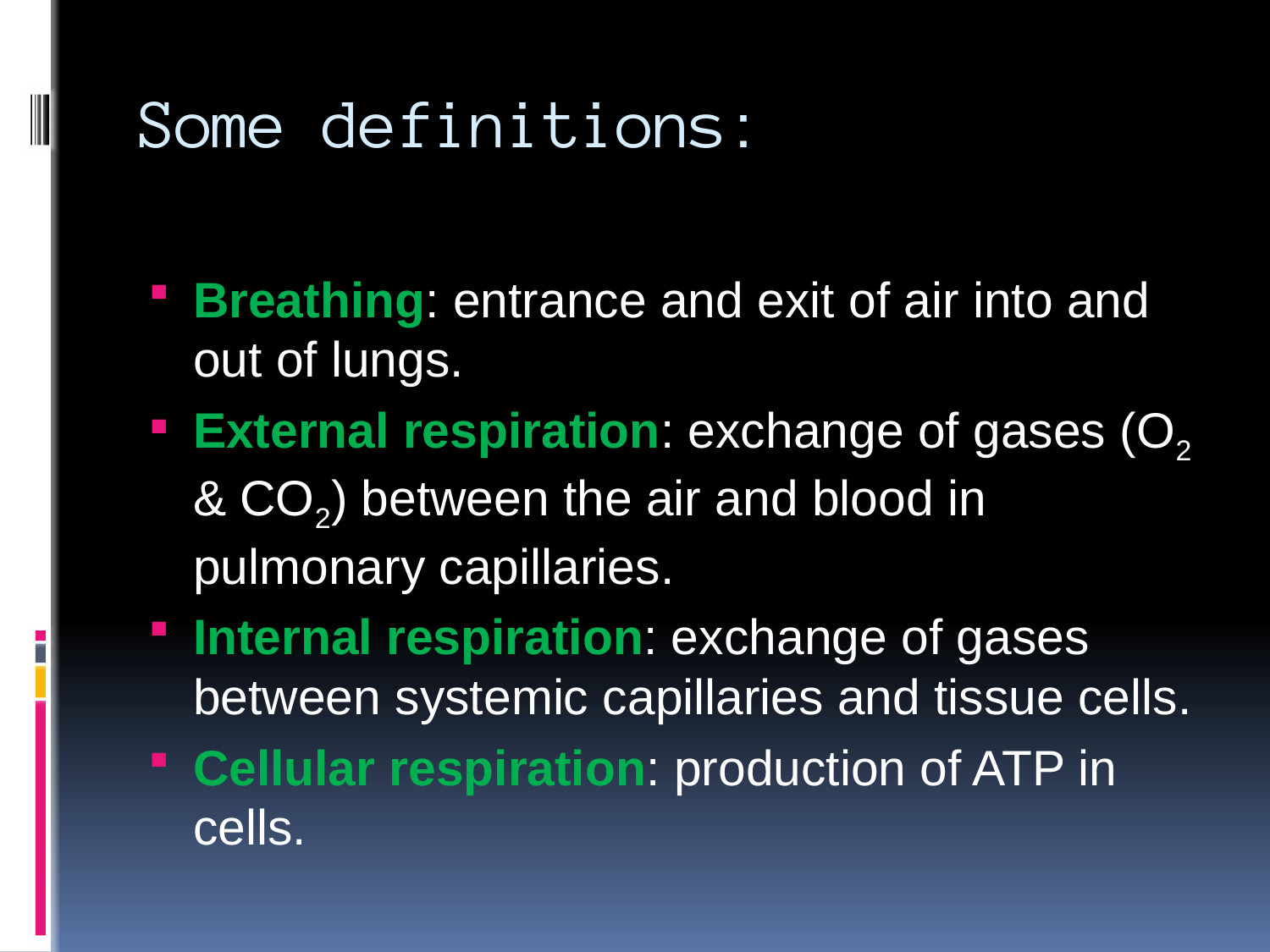

# Some definitions:

Breathing: entrance and exit of air into and out of lungs.
External respiration: exchange of gases (O2 & CO2) between the air and blood in pulmonary capillaries.
Internal respiration: exchange of gases between systemic capillaries and tissue cells.
Cellular respiration: production of ATP in cells.